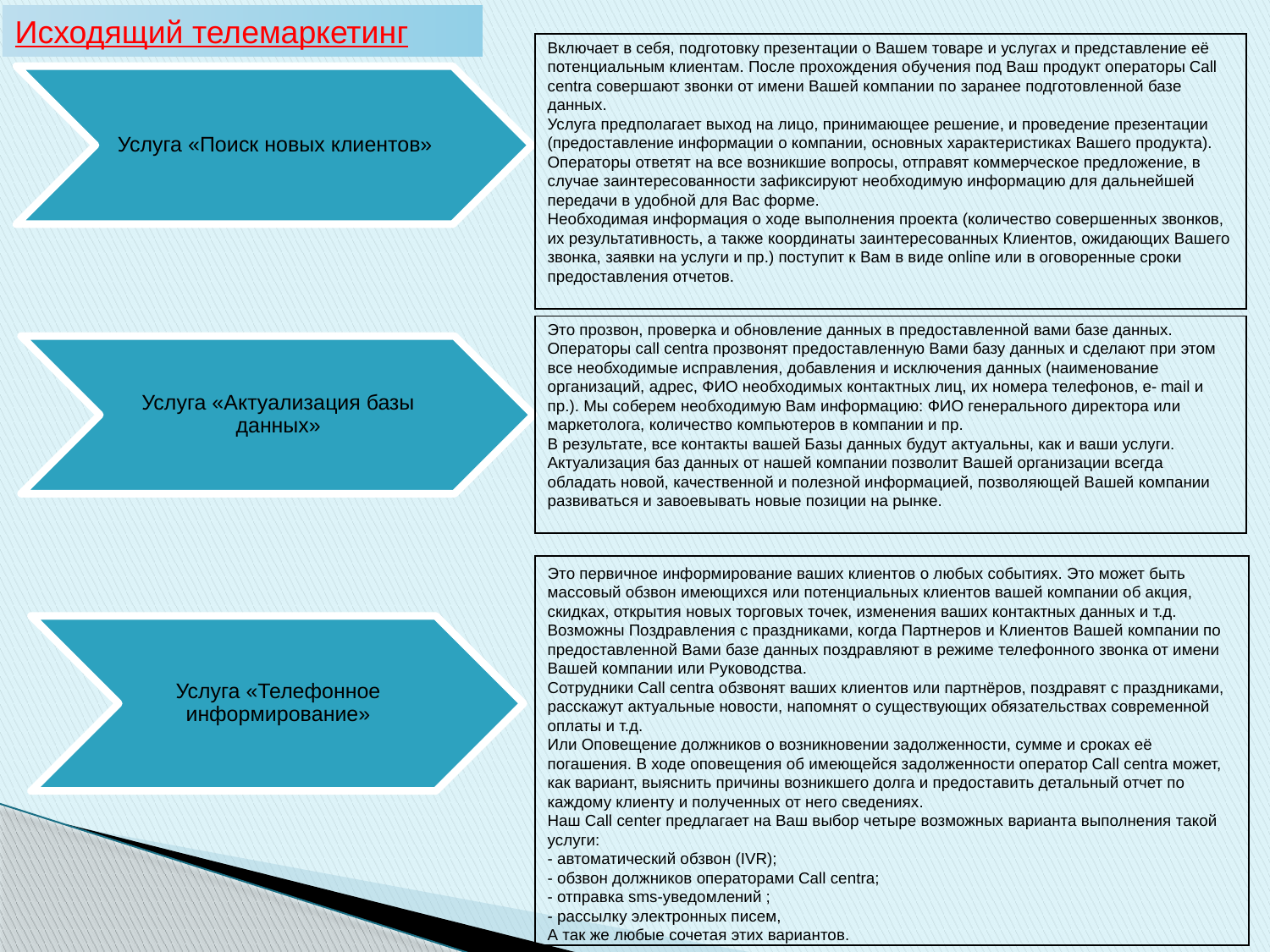

Исходящий телемаркетинг
Включает в себя, подготовку презентации о Вашем товаре и услугах и представление её потенциальным клиентам. После прохождения обучения под Ваш продукт операторы Call centra совершают звонки от имени Вашей компании по заранее подготовленной базе данных.
Услуга предполагает выход на лицо, принимающее решение, и проведение презентации (предоставление информации о компании, основных характеристиках Вашего продукта).
Операторы ответят на все возникшие вопросы, отправят коммерческое предложение, в случае заинтересованности зафиксируют необходимую информацию для дальнейшей передачи в удобной для Вас форме.
Необходимая информация о ходе выполнения проекта (количество совершенных звонков, их результативность, а также координаты заинтересованных Клиентов, ожидающих Вашего звонка, заявки на услуги и пр.) поступит к Вам в виде online или в оговоренные сроки предоставления отчетов.
|  |
| --- |
Услуга «Поиск новых клиентов»
Услуга «Актуализация базы данных»
Услуга «Телефонное информирование»
Это прозвон, проверка и обновление данных в предоставленной вами базе данных.
Операторы call centra прозвонят предоставленную Вами базу данных и сделают при этом все необходимые исправления, добавления и исключения данных (наименование организаций, адрес, ФИО необходимых контактных лиц, их номера телефонов, e- mail и пр.). Мы соберем необходимую Вам информацию: ФИО генерального директора или маркетолога, количество компьютеров в компании и пр.
В результате, все контакты вашей Базы данных будут актуальны, как и ваши услуги. Актуализация баз данных от нашей компании позволит Вашей организации всегда обладать новой, качественной и полезной информацией, позволяющей Вашей компании развиваться и завоевывать новые позиции на рынке.

|  |
| --- |
|  |
| --- |
Это первичное информирование ваших клиентов о любых событиях. Это может быть массовый обзвон имеющихся или потенциальных клиентов вашей компании об акция, скидках, открытия новых торговых точек, изменения ваших контактных данных и т.д. Возможны Поздравления с праздниками, когда Партнеров и Клиентов Вашей компании по предоставленной Вами базе данных поздравляют в режиме телефонного звонка от имени Вашей компании или Руководства.
Сотрудники Call centra обзвонят ваших клиентов или партнёров, поздравят с праздниками, расскажут актуальные новости, напомнят о существующих обязательствах современной оплаты и т.д.
Или Оповещение должников о возникновении задолженности, сумме и сроках её погашения. В ходе оповещения об имеющейся задолженности оператор Call centra может, как вариант, выяснить причины возникшего долга и предоставить детальный отчет по каждому клиенту и полученных от него сведениях.
Наш Call center предлагает на Ваш выбор четыре возможных варианта выполнения такой услуги:
- автоматический обзвон (IVR);
- обзвон должников операторами Call centra;
- отправка sms-уведомлений ;
- рассылку электронных писем,
А так же любые сочетая этих вариантов.